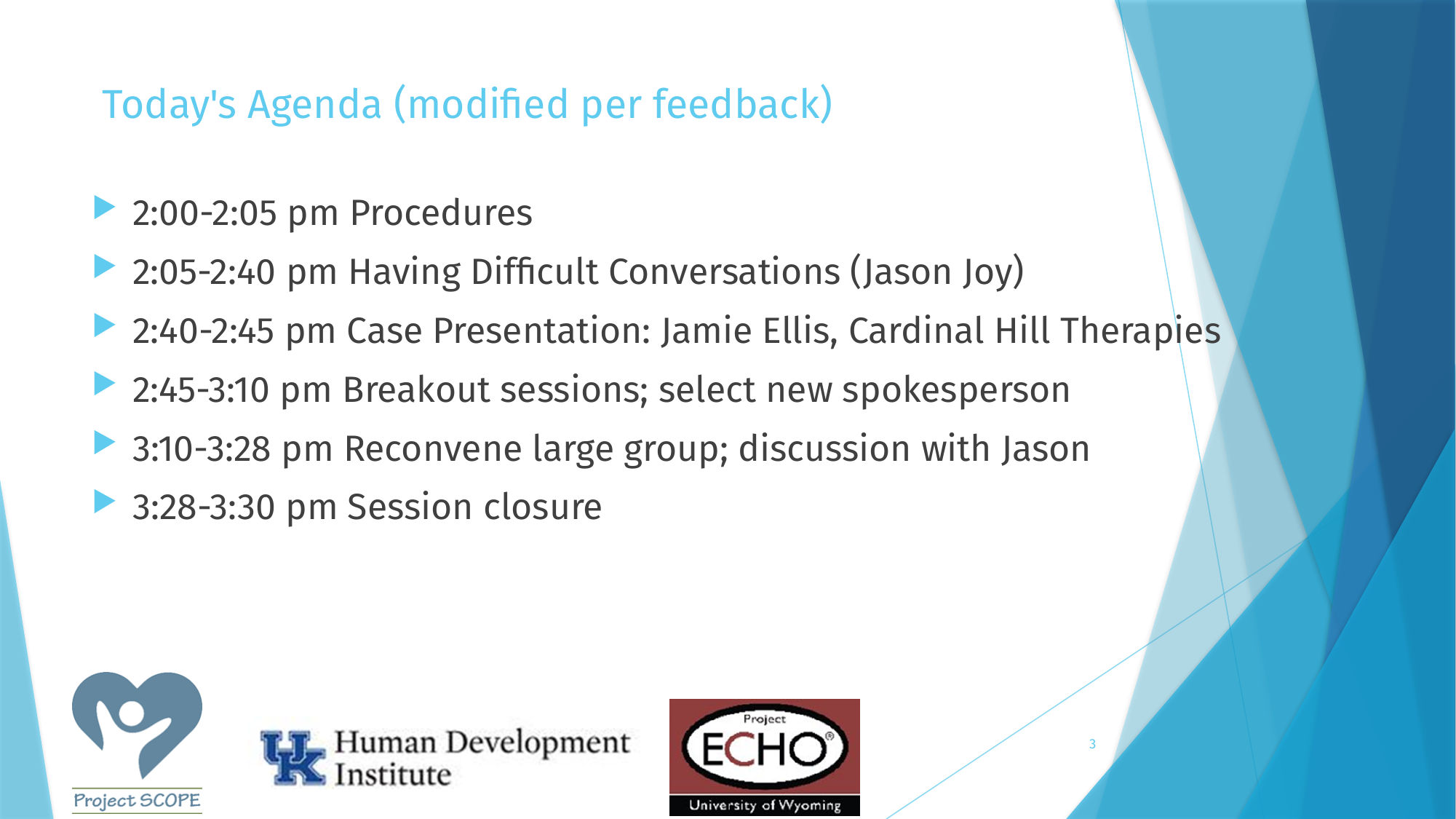

# Today's Agenda (modified per feedback)
2:00-2:05 pm Procedures
2:05-2:40 pm Having Difficult Conversations (Jason Joy)
2:40-2:45 pm Case Presentation: Jamie Ellis, Cardinal Hill Therapies
2:45-3:10 pm Breakout sessions; select new spokesperson
3:10-3:28 pm Reconvene large group; discussion with Jason
3:28-3:30 pm Session closure
3